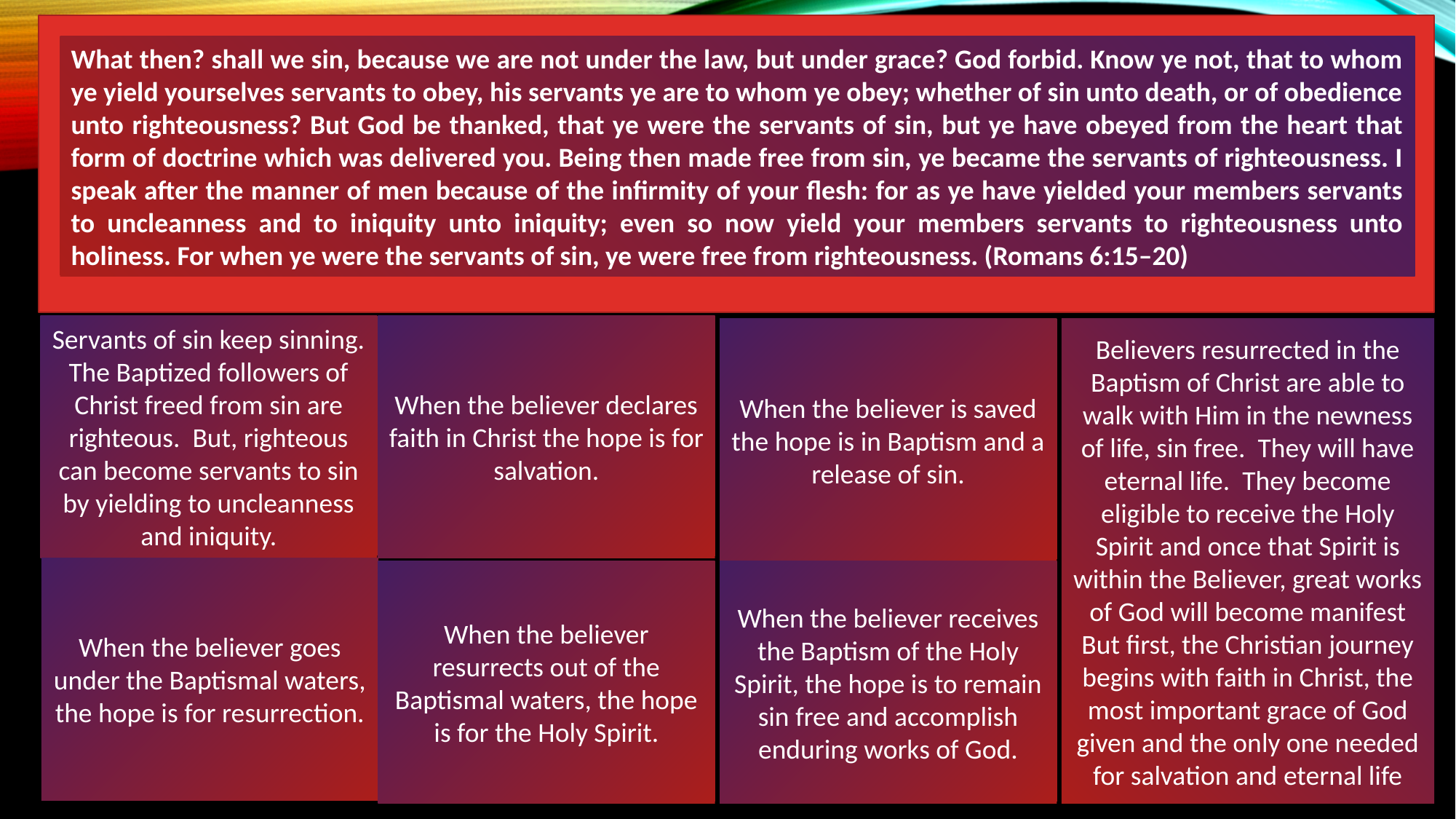

What then? shall we sin, because we are not under the law, but under grace? God forbid. Know ye not, that to whom ye yield yourselves servants to obey, his servants ye are to whom ye obey; whether of sin unto death, or of obedience unto righteousness? But God be thanked, that ye were the servants of sin, but ye have obeyed from the heart that form of doctrine which was delivered you. Being then made free from sin, ye became the servants of righteousness. I speak after the manner of men because of the infirmity of your flesh: for as ye have yielded your members servants to uncleanness and to iniquity unto iniquity; even so now yield your members servants to righteousness unto holiness. For when ye were the servants of sin, ye were free from righteousness. (Romans 6:15–20)
Servants of sin keep sinning. The Baptized followers of Christ freed from sin are righteous.  But, righteous can become servants to sin by yielding to uncleanness and iniquity.
When the believer declares faith in Christ the hope is for salvation.
When the believer is saved the hope is in Baptism and a release of sin.
Believers resurrected in the Baptism of Christ are able to walk with Him in the newness of life, sin free.  They will have eternal life.  They become eligible to receive the Holy Spirit and once that Spirit is within the Believer, great works of God will become manifest
But first, the Christian journey begins with faith in Christ, the most important grace of God given and the only one needed for salvation and eternal life
When the believer goes under the Baptismal waters, the hope is for resurrection.
When the believer resurrects out of the Baptismal waters, the hope is for the Holy Spirit.
When the believer receives the Baptism of the Holy Spirit, the hope is to remain sin free and accomplish enduring works of God.